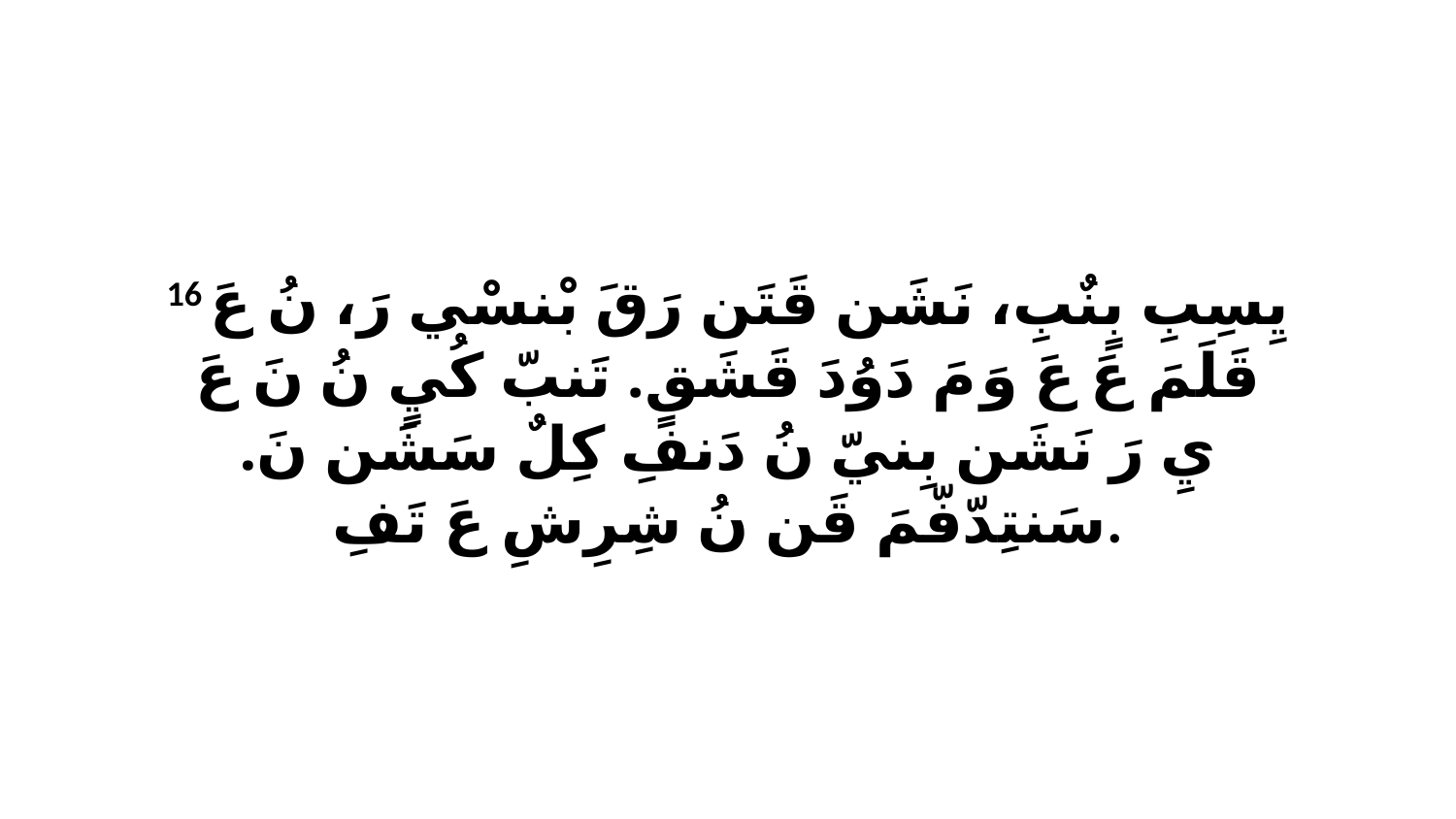

16 يِسِبِ بٍنٌبِ، نَشَن قَتَن رَقَ بْنسْي رَ، نُ عَ قَلَمَ عَ عَ وَ مَ دَوُدَ قَشَقٍ. تَنبّ كُيٍ نُ نَ عَ يِ رَ نَشَن بِنيّ نُ دَنفِ كِلٌ سَشَن نَ. سَنتِدّفّمَ قَن نُ شِرِشِ عَ تَفِ.